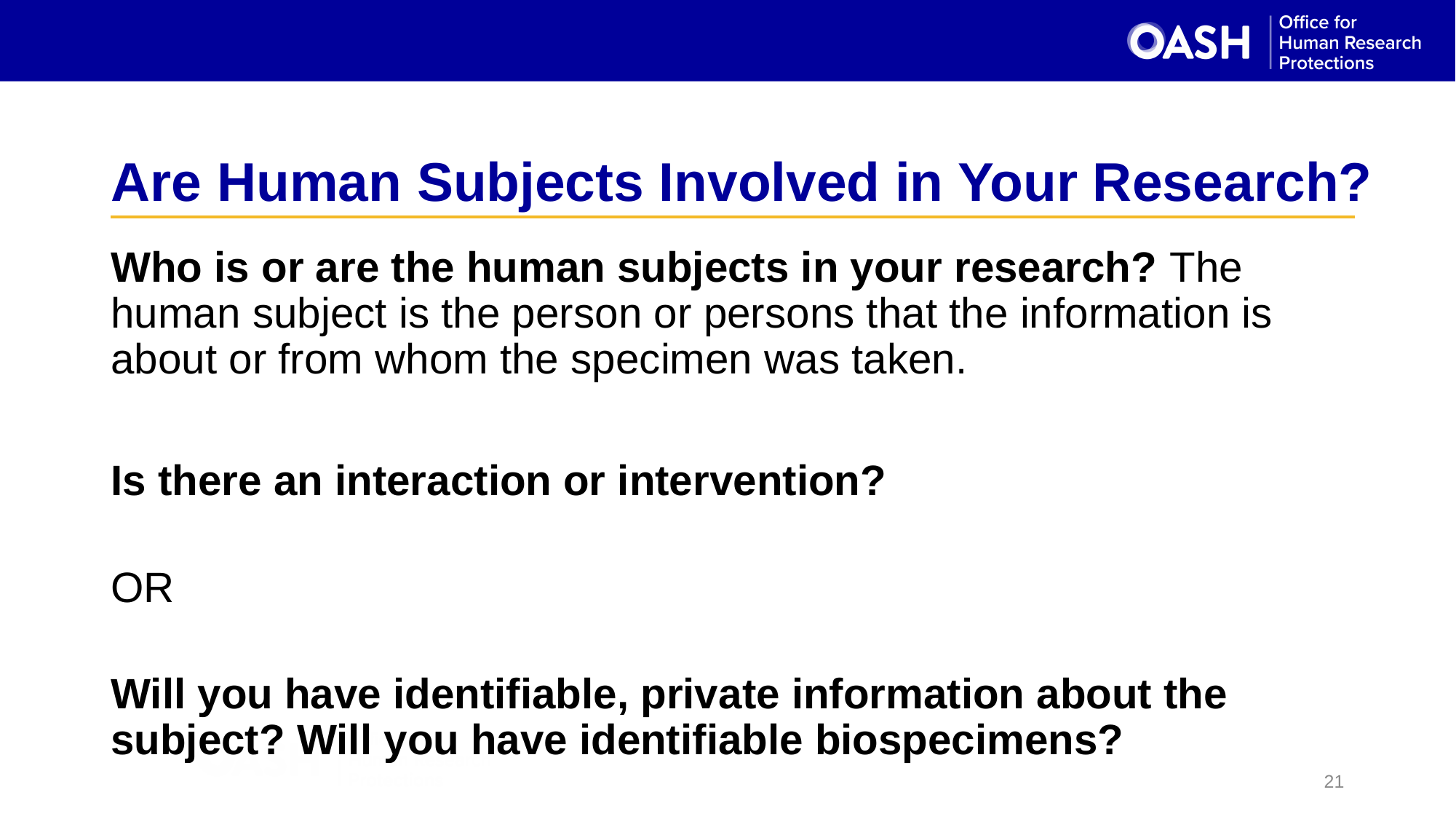

# Are Human Subjects Involved in Your Research?
Who is or are the human subjects in your research? The human subject is the person or persons that the information is about or from whom the specimen was taken.

Is there an interaction or intervention?
OR
Will you have identifiable, private information about the subject? Will you have identifiable biospecimens?
21